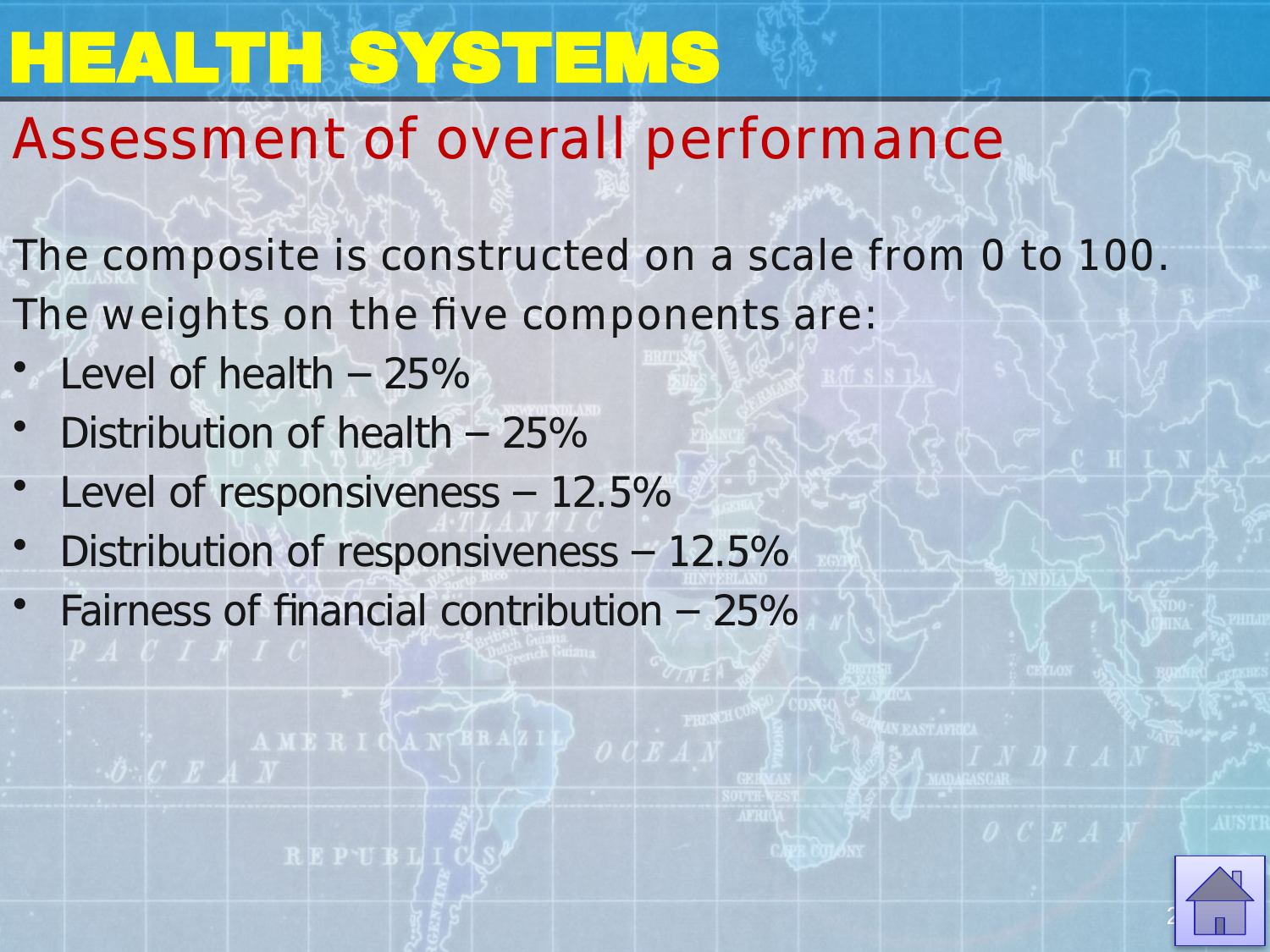

HEALTH SYSTEMS
Assessment of overall performance

The composite is constructed on a scale from 0 to 100.
The weights on the five components are:
Level of health – 25%
Distribution of health – 25%
Level of responsiveness – 12.5%
Distribution of responsiveness – 12.5%
Fairness of financial contribution – 25%

25